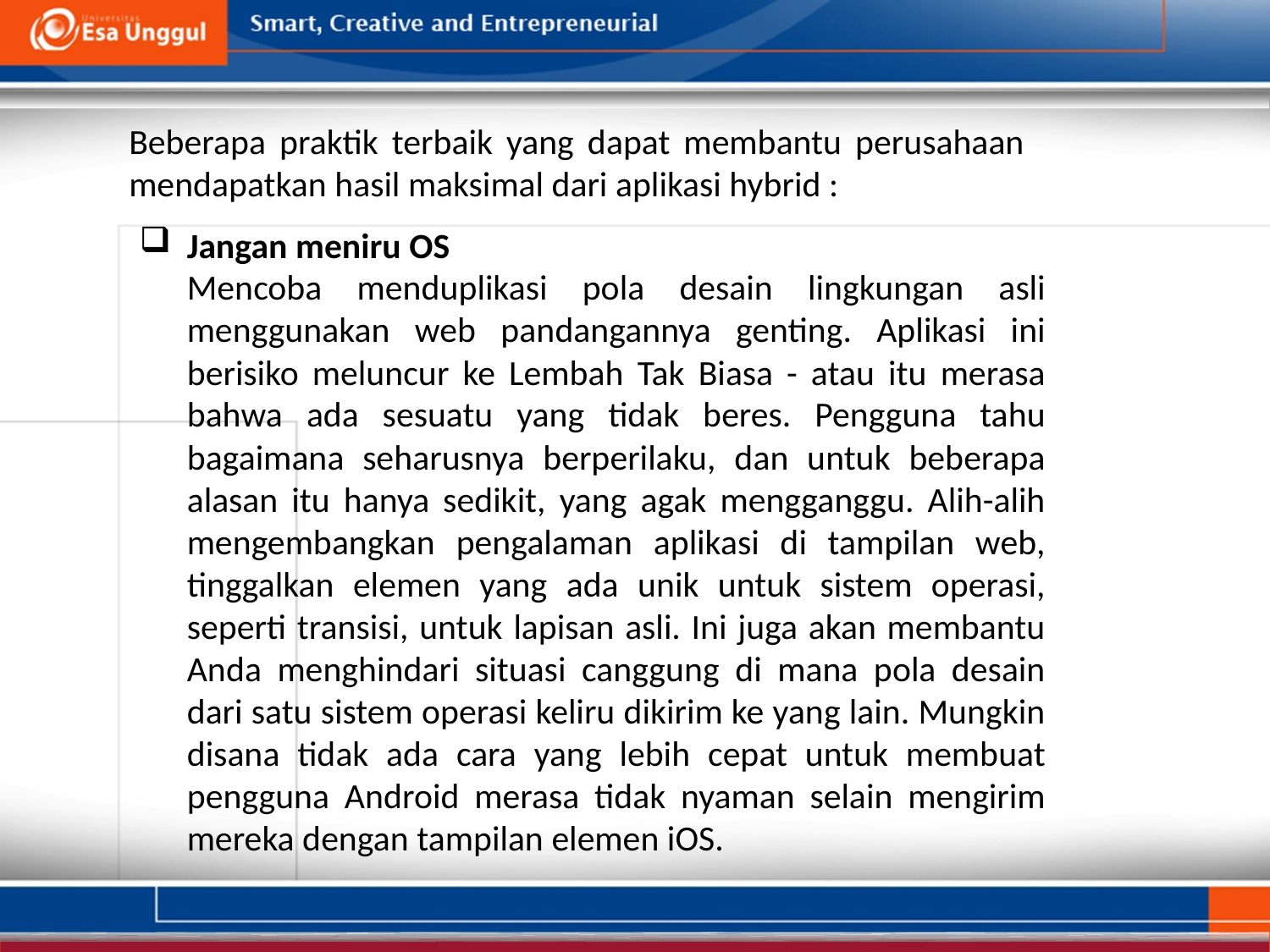

Beberapa praktik terbaik yang dapat membantu perusahaan mendapatkan hasil maksimal dari aplikasi hybrid :
Jangan meniru OS
	Mencoba menduplikasi pola desain lingkungan asli menggunakan web pandangannya genting. Aplikasi ini berisiko meluncur ke Lembah Tak Biasa - atau itu merasa bahwa ada sesuatu yang tidak beres. Pengguna tahu bagaimana seharusnya berperilaku, dan untuk beberapa alasan itu hanya sedikit, yang agak mengganggu. Alih-alih mengembangkan pengalaman aplikasi di tampilan web, tinggalkan elemen yang ada unik untuk sistem operasi, seperti transisi, untuk lapisan asli. Ini juga akan membantu Anda menghindari situasi canggung di mana pola desain dari satu sistem operasi keliru dikirim ke yang lain. Mungkin disana tidak ada cara yang lebih cepat untuk membuat pengguna Android merasa tidak nyaman selain mengirim mereka dengan tampilan elemen iOS.